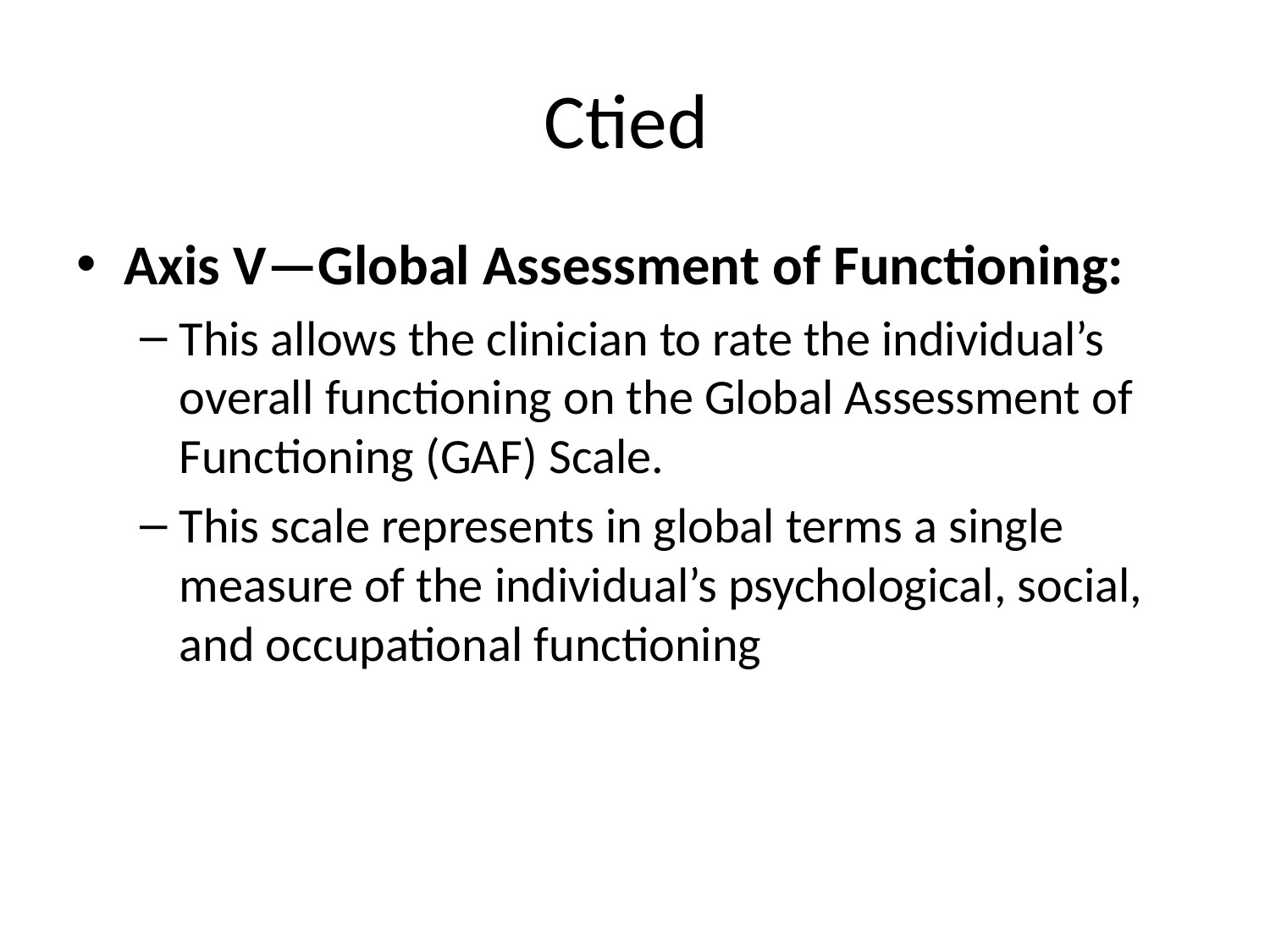

# Ctied
Axis V—Global Assessment of Functioning:
This allows the clinician to rate the individual’s overall functioning on the Global Assessment of Functioning (GAF) Scale.
This scale represents in global terms a single measure of the individual’s psychological, social, and occupational functioning